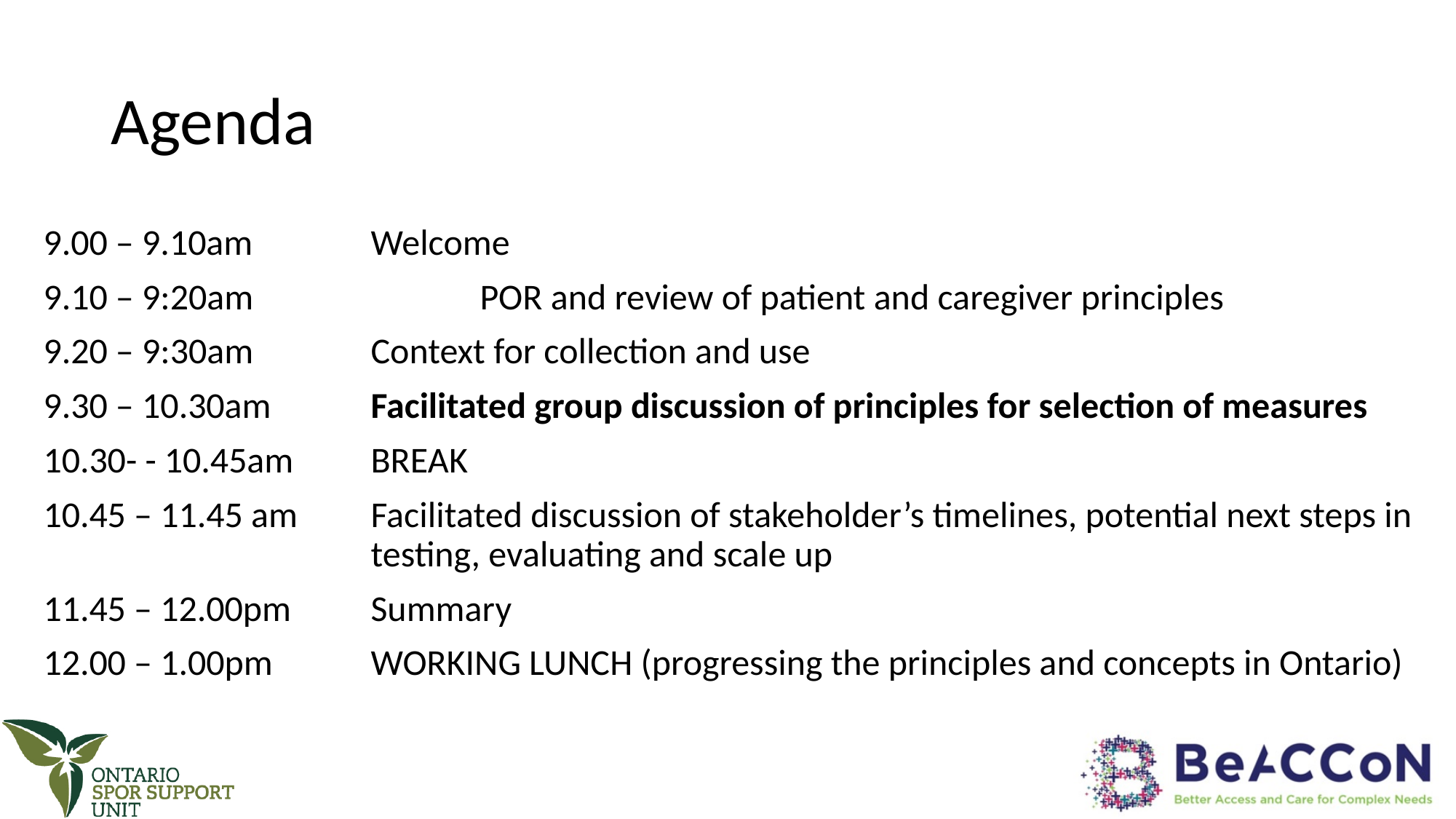

# Agenda
9.00 – 9.10am		Welcome
9.10 – 9:20am 		POR and review of patient and caregiver principles
9.20 – 9:30am		Context for collection and use
9.30 – 10.30am	Facilitated group discussion of principles for selection of measures
10.30- - 10.45am	BREAK
10.45 – 11.45 am	Facilitated discussion of stakeholder’s timelines, potential next steps in 			testing, evaluating and scale up
11.45 – 12.00pm	Summary
12.00 – 1.00pm	WORKING LUNCH (progressing the principles and concepts in Ontario)